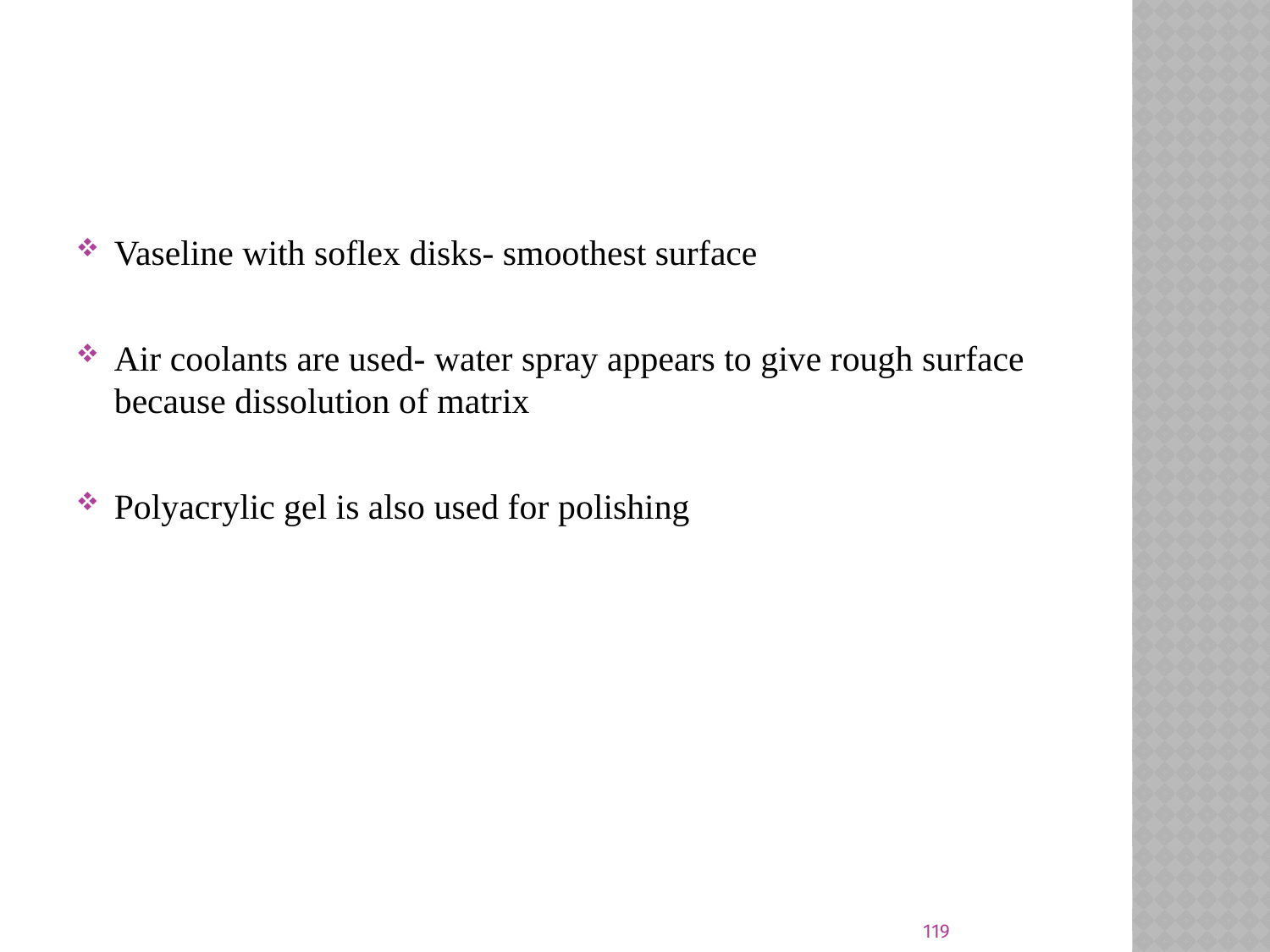

#
Vaseline with soflex disks- smoothest surface

Air coolants are used- water spray appears to give rough surface because dissolution of matrix

Polyacrylic gel is also used for polishing

119